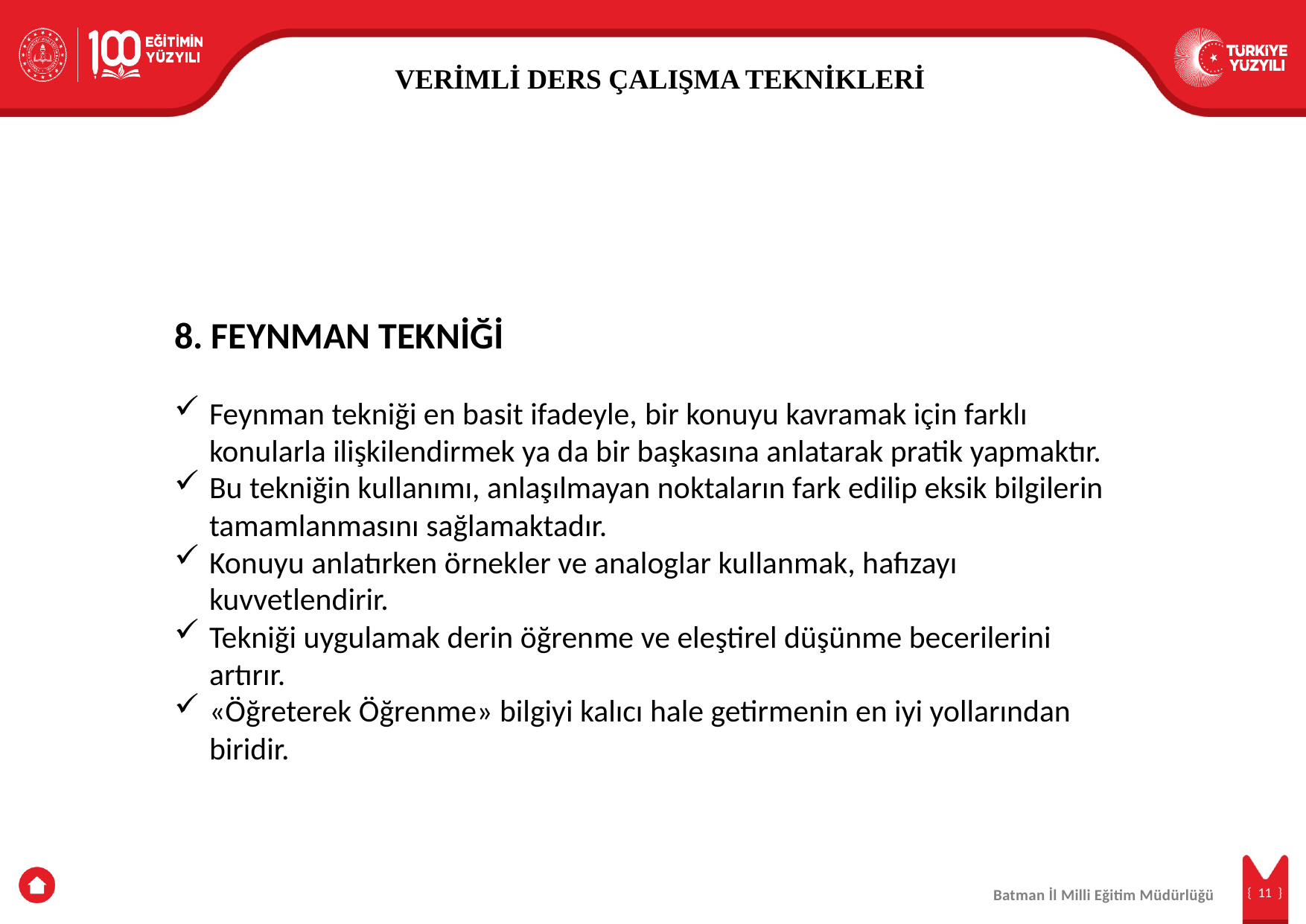

VERİMLİ DERS ÇALIŞMA TEKNİKLERİ

8. FEYNMAN TEKNİĞİ

Feynman tekniği en basit ifadeyle, bir konuyu kavramak için farklı konularla ilişkilendirmek ya da bir başkasına anlatarak pratik yapmaktır.
Bu tekniğin kullanımı, anlaşılmayan noktaların fark edilip eksik bilgilerin tamamlanmasını sağlamaktadır.
Konuyu anlatırken örnekler ve analoglar kullanmak, hafızayı kuvvetlendirir.
Tekniği uygulamak derin öğrenme ve eleştirel düşünme becerilerini artırır.
«Öğreterek Öğrenme» bilgiyi kalıcı hale getirmenin en iyi yollarından biridir.